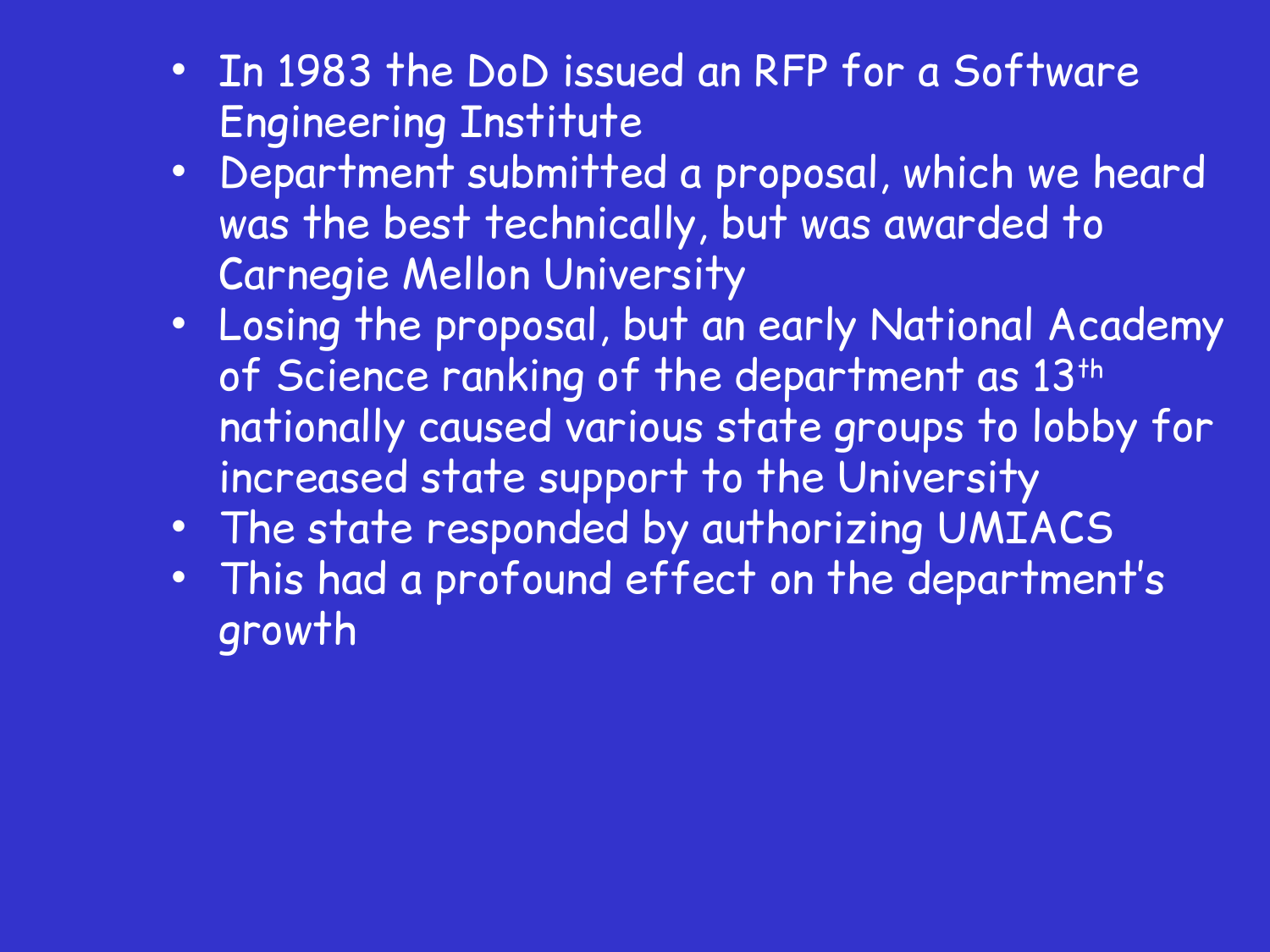

In 1983 the DoD issued an RFP for a Software Engineering Institute
Department submitted a proposal, which we heard was the best technically, but was awarded to Carnegie Mellon University
Losing the proposal, but an early National Academy of Science ranking of the department as 13th nationally caused various state groups to lobby for increased state support to the University
The state responded by authorizing UMIACS
This had a profound effect on the department’s growth